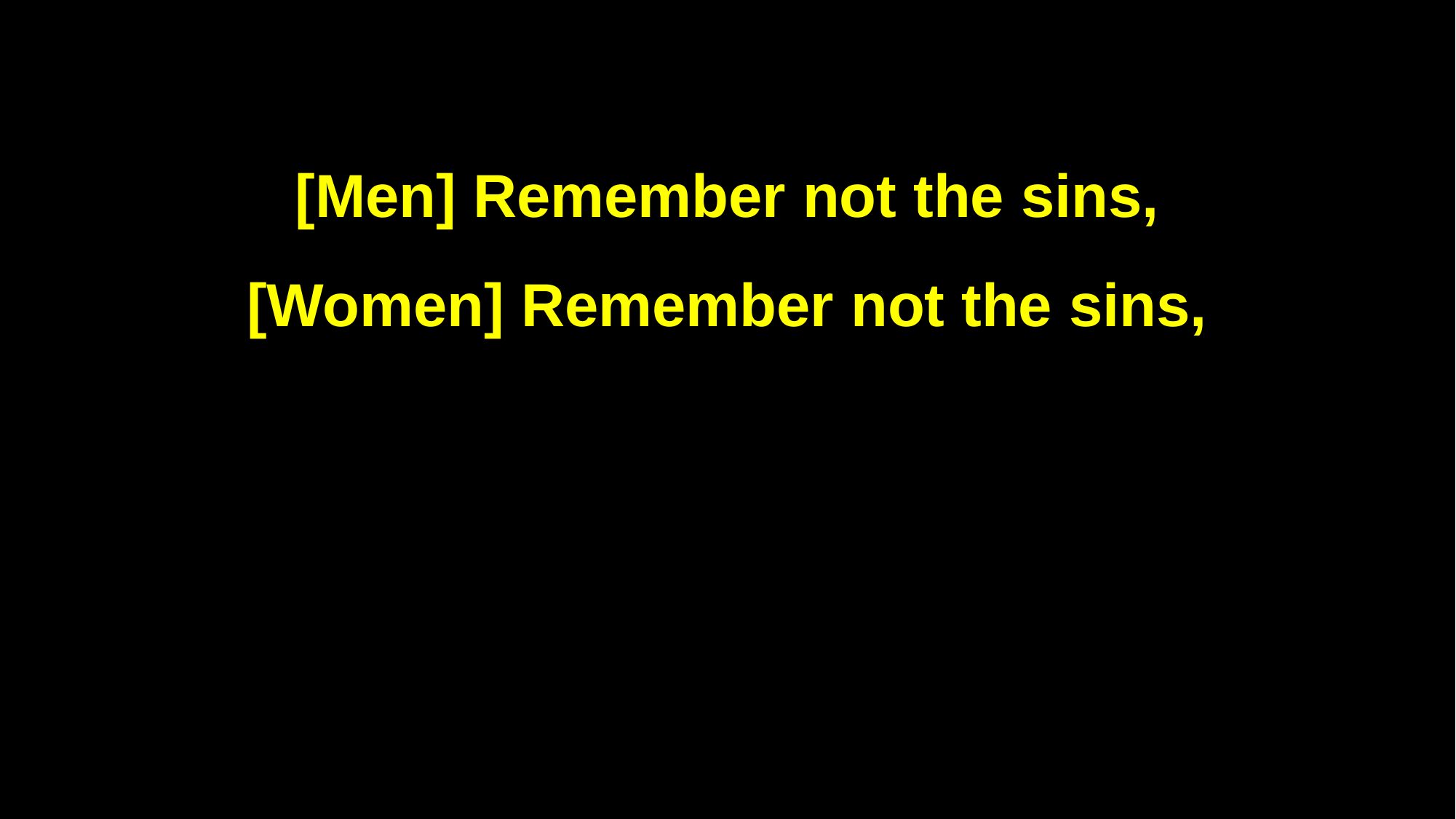

[Men] Remember not the sins,
[Women] Remember not the sins,